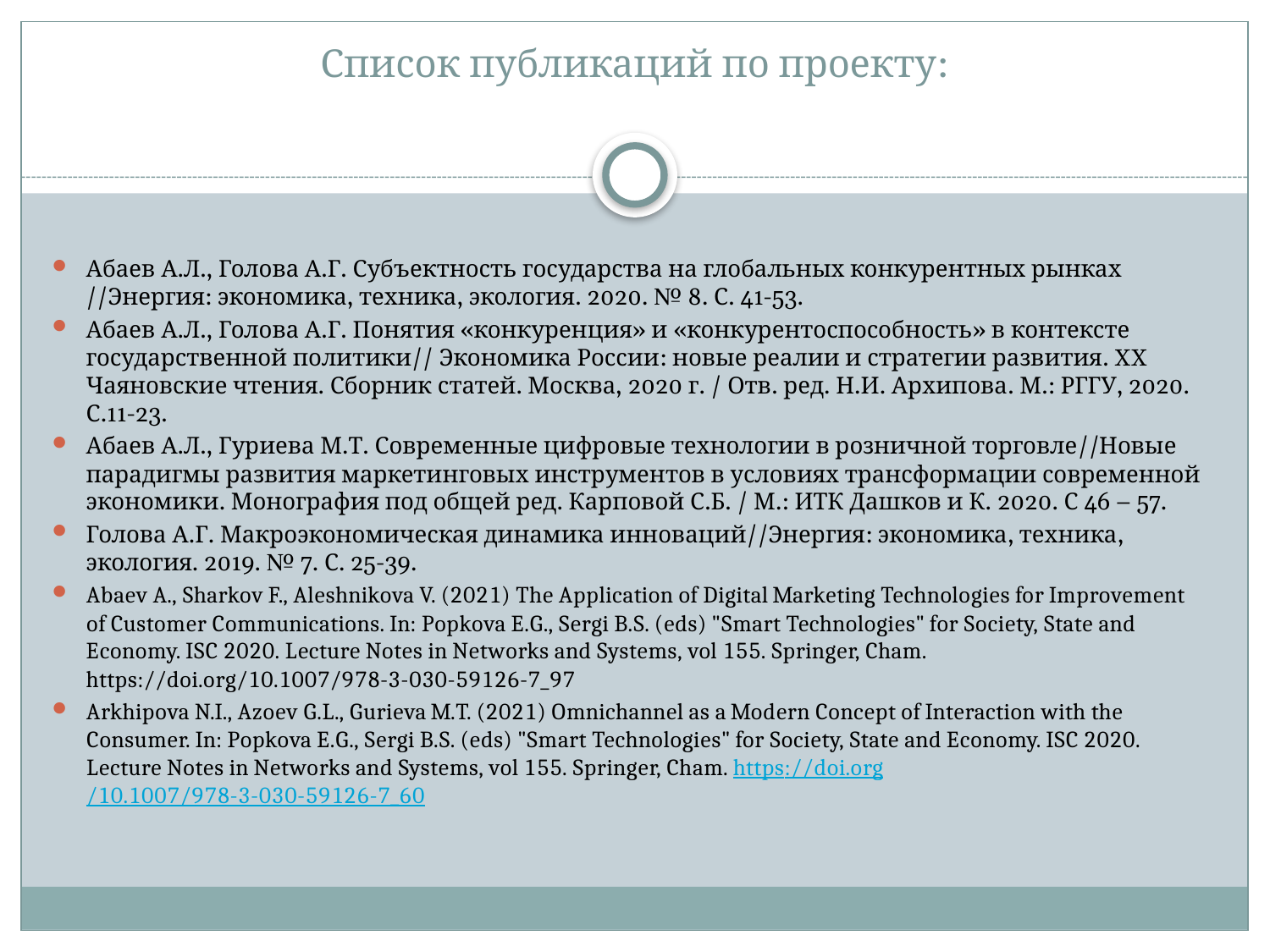

# Список публикаций по проекту:
Абаев А.Л., Голова А.Г. Субъектность государства на глобальных конкурентных рынках //Энергия: экономика, техника, экология. 2020. № 8. С. 41-53.
Абаев А.Л., Голова А.Г. Понятия «конкуренция» и «конкурентоспособность» в контексте государственной политики// Экономика России: новые реалии и стратегии развития. XX Чаяновские чтения. Сборник статей. Москва, 2020 г. / Отв. ред. Н.И. Архипова. М.: РГГУ, 2020. С.11-23.
Абаев А.Л., Гуриева М.Т. Современные цифровые технологии в розничной торговле//Новые парадигмы развития маркетинговых инструментов в условиях трансформации современной экономики. Монография под общей ред. Карповой С.Б. / М.: ИТК Дашков и К. 2020. С 46 – 57.
Голова А.Г. Макроэкономическая динамика инноваций//Энергия: экономика, техника, экология. 2019. № 7. С. 25-39.
Abaev A., Sharkov F., Aleshnikova V. (2021) The Application of Digital Marketing Technologies for Improvement of Customer Communications. In: Popkova E.G., Sergi B.S. (eds) "Smart Technologies" for Society, State and Economy. ISC 2020. Lecture Notes in Networks and Systems, vol 155. Springer, Cham. https://doi.org/10.1007/978-3-030-59126-7_97
Arkhipova N.I., Azoev G.L., Gurieva M.T. (2021) Omnichannel as a Modern Concept of Interaction with the Consumer. In: Popkova E.G., Sergi B.S. (eds) "Smart Technologies" for Society, State and Economy. ISC 2020. Lecture Notes in Networks and Systems, vol 155. Springer, Cham. https://doi.org/10.1007/978-3-030-59126-7_60